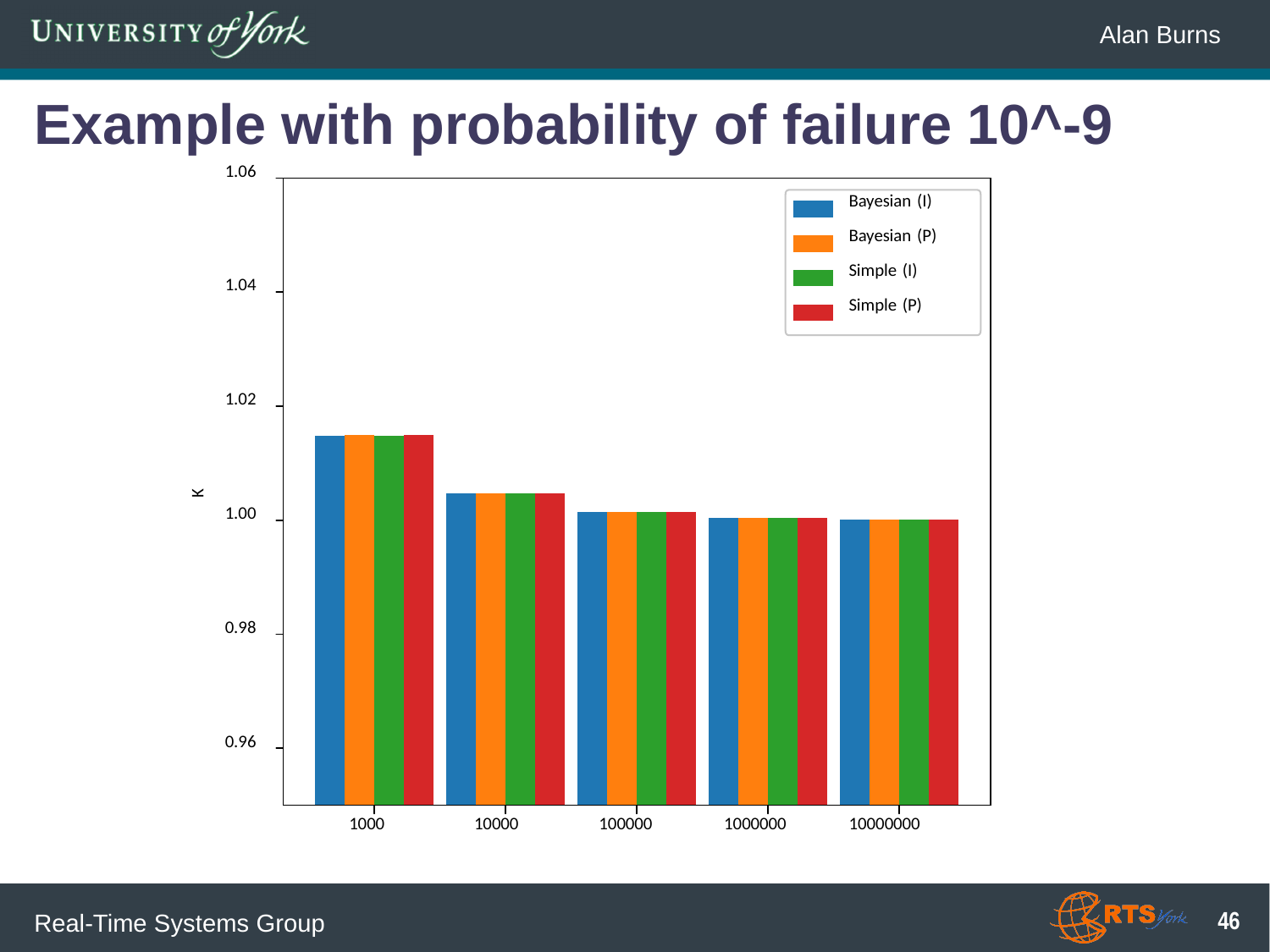

# Example with probability of failure 10^-9
1.06

Bayesian (I)

Bayesian (P)

Simple (I)

1.04
Simple (P)

1.02

K

1.00

0.98

0.96

1000
10000
100000
1000000
10000000